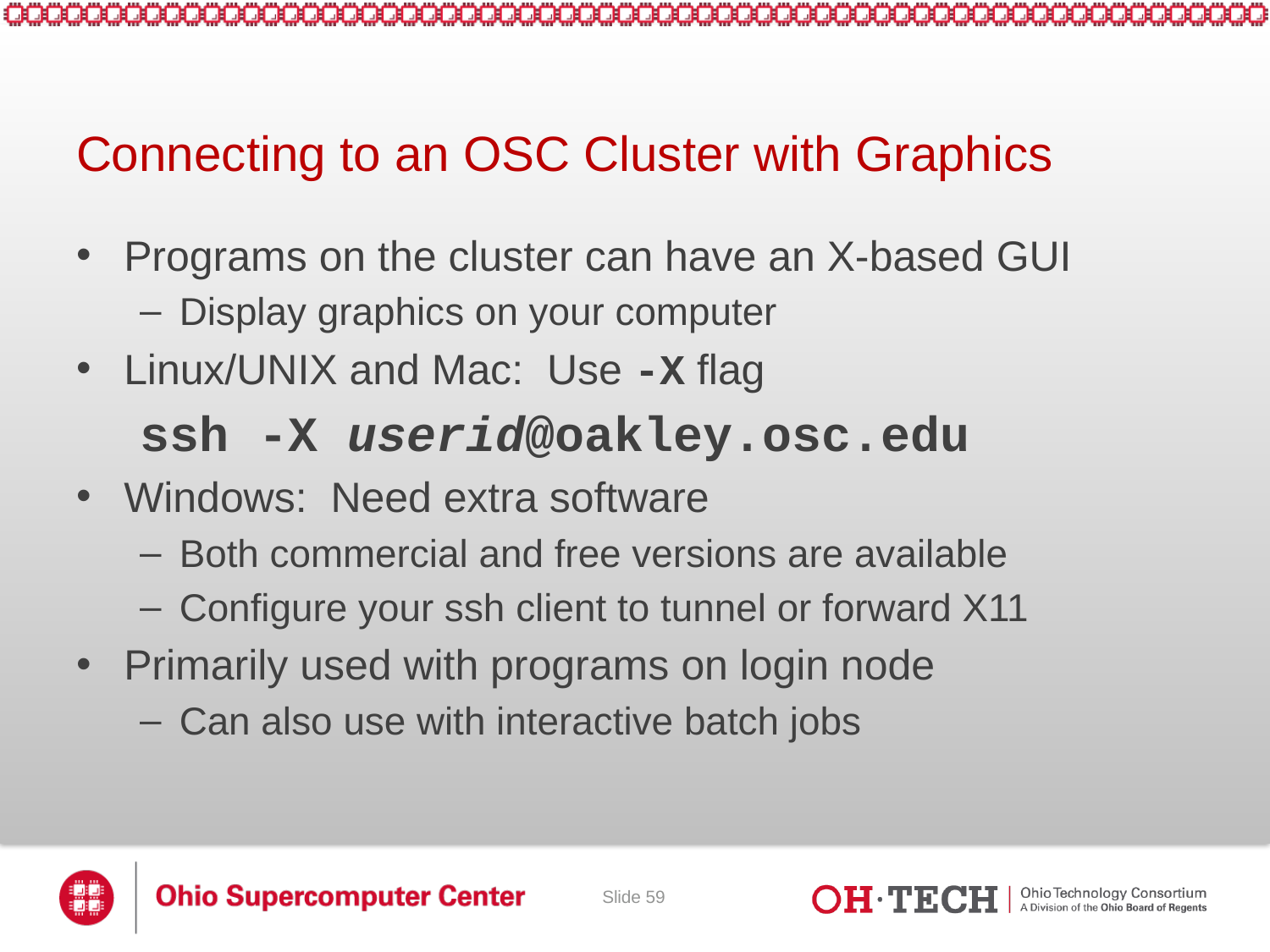

# Connecting to an OSC Cluster with Graphics
Programs on the cluster can have an X-based GUI
Display graphics on your computer
Linux/UNIX and Mac:  Use -X flag
ssh -X userid@oakley.osc.edu
Windows:  Need extra software
Both commercial and free versions are available
Configure your ssh client to tunnel or forward X11
Primarily used with programs on login node
Can also use with interactive batch jobs